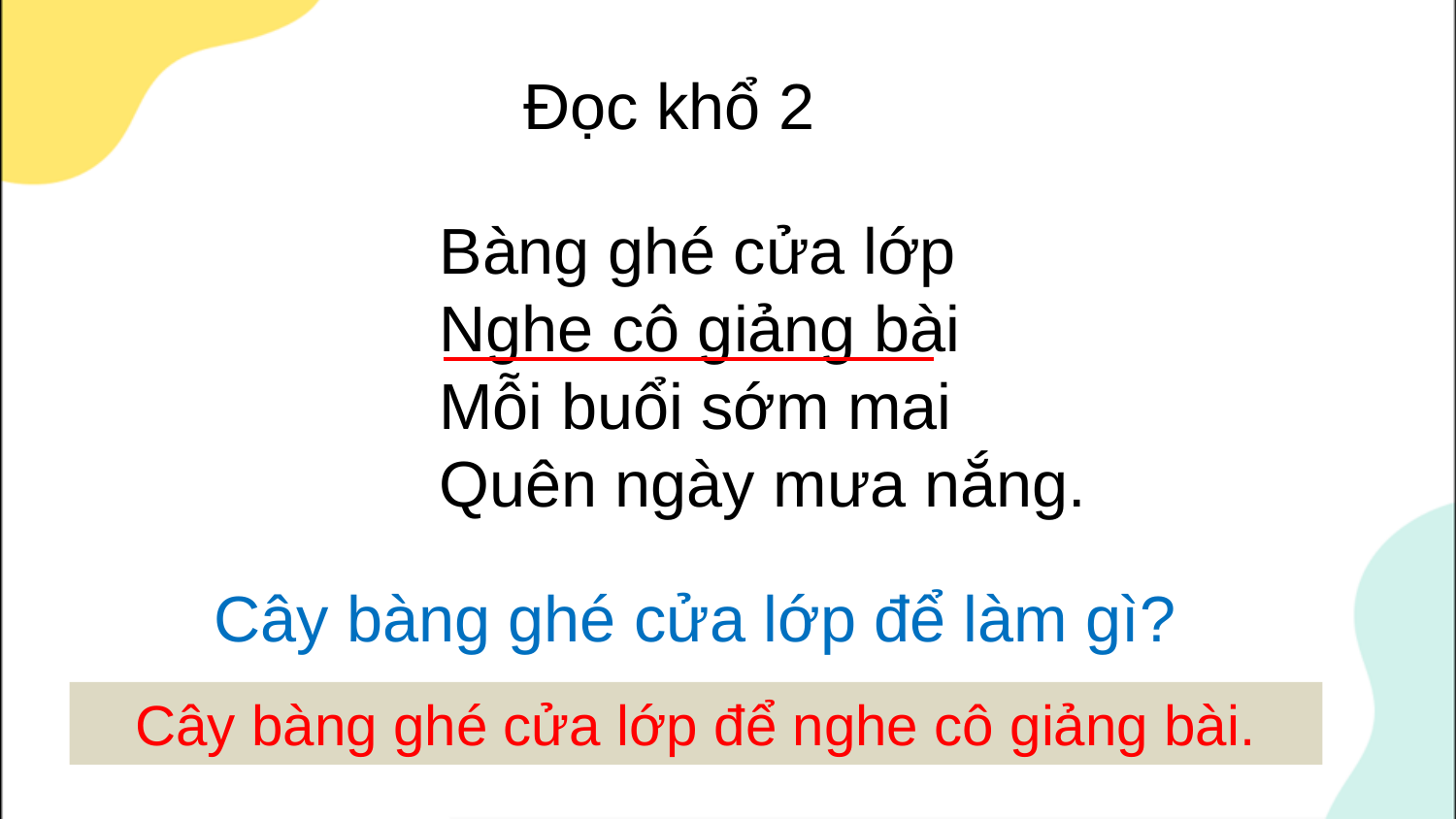

Đọc khổ 2
Bàng ghé cửa lớp
Nghe cô giảng bài
Mỗi buổi sớm mai
Quên ngày mưa nắng.
Cây bàng ghé cửa lớp để làm gì?
Cây bàng ghé cửa lớp để nghe cô giảng bài.